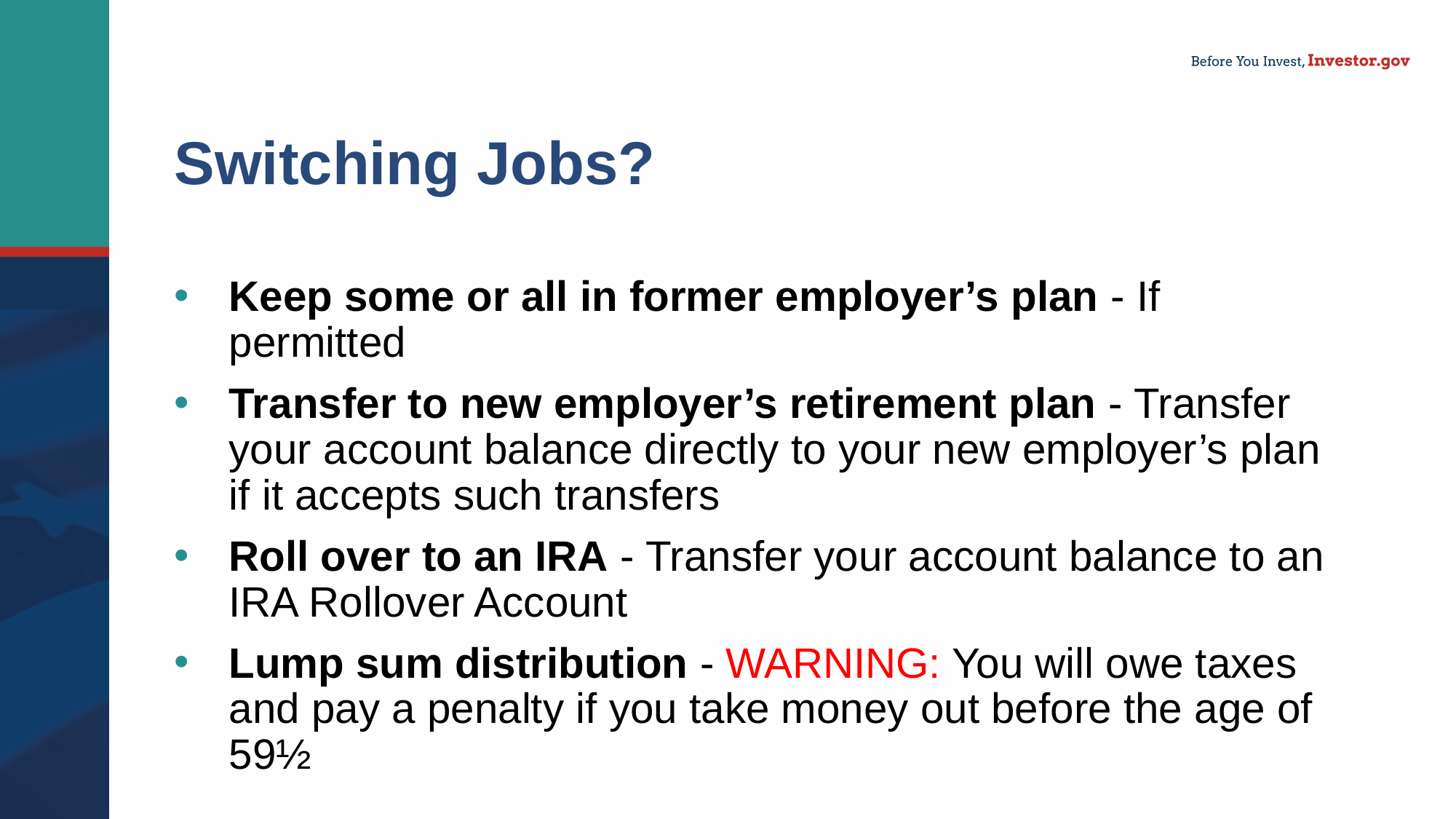

# Switching Jobs?
Keep some or all in former employer’s plan - If permitted
Transfer to new employer’s retirement plan - Transfer your account balance directly to your new employer’s plan if it accepts such transfers
Roll over to an IRA - Transfer your account balance to an IRA Rollover Account
Lump sum distribution - WARNING: You will owe taxes and pay a penalty if you take money out before the age of 59½